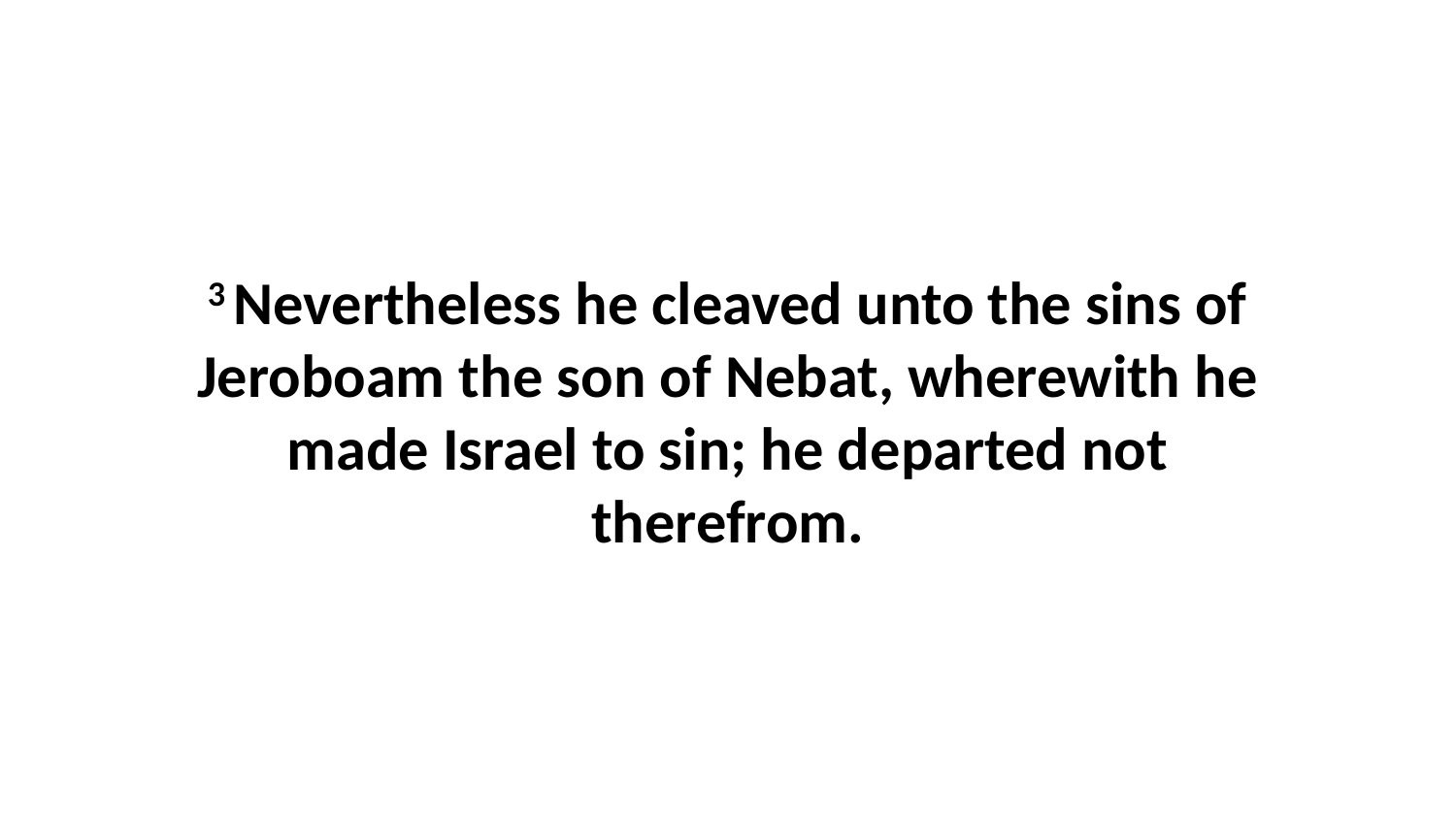

3 Nevertheless he cleaved unto the sins of Jeroboam the son of Nebat, wherewith he made Israel to sin; he departed not therefrom.